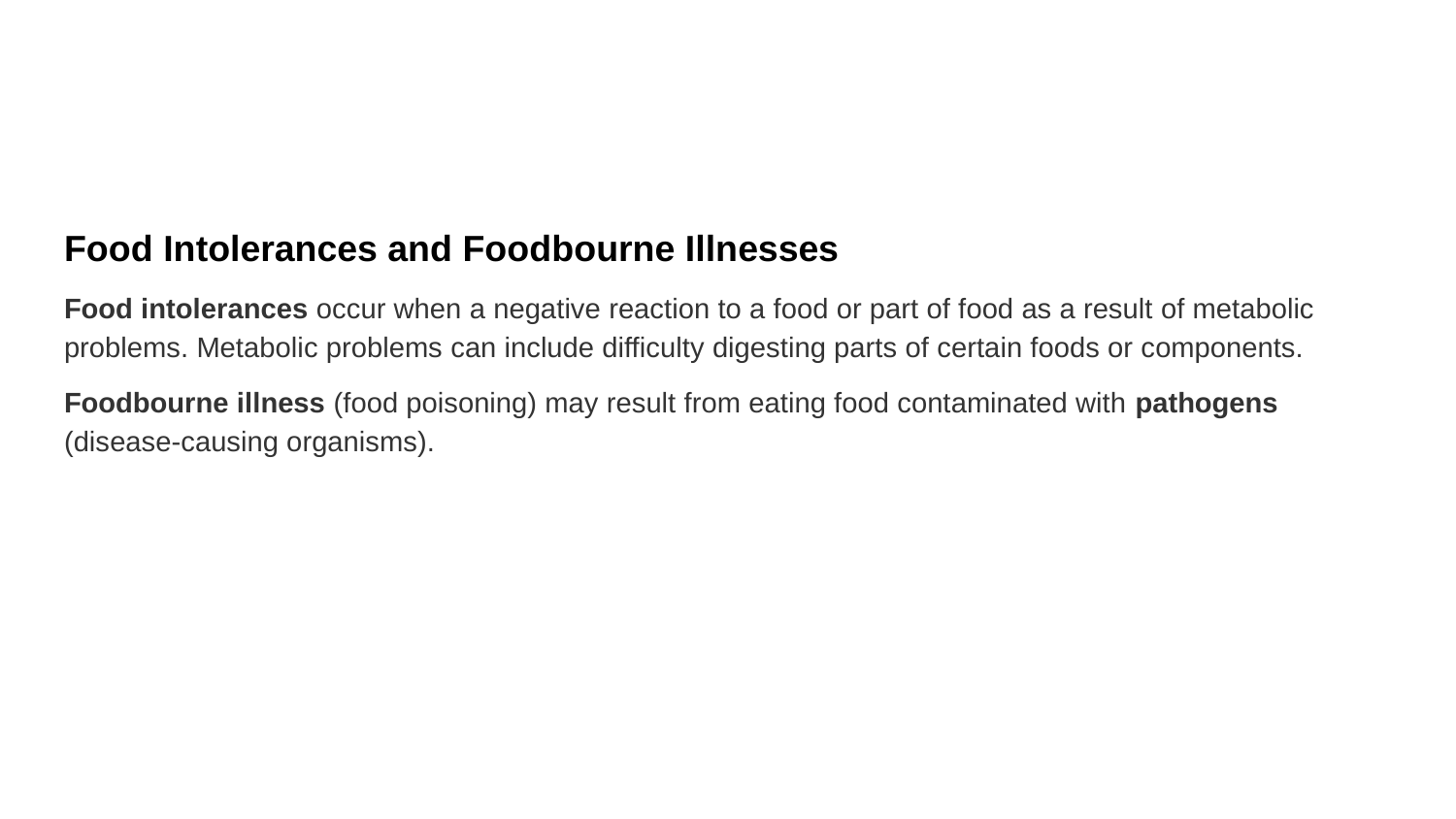

#
Food Intolerances and Foodbourne Illnesses
Food intolerances occur when a negative reaction to a food or part of food as a result of metabolic problems. Metabolic problems can include difficulty digesting parts of certain foods or components.
Foodbourne illness (food poisoning) may result from eating food contaminated with pathogens (disease-causing organisms).